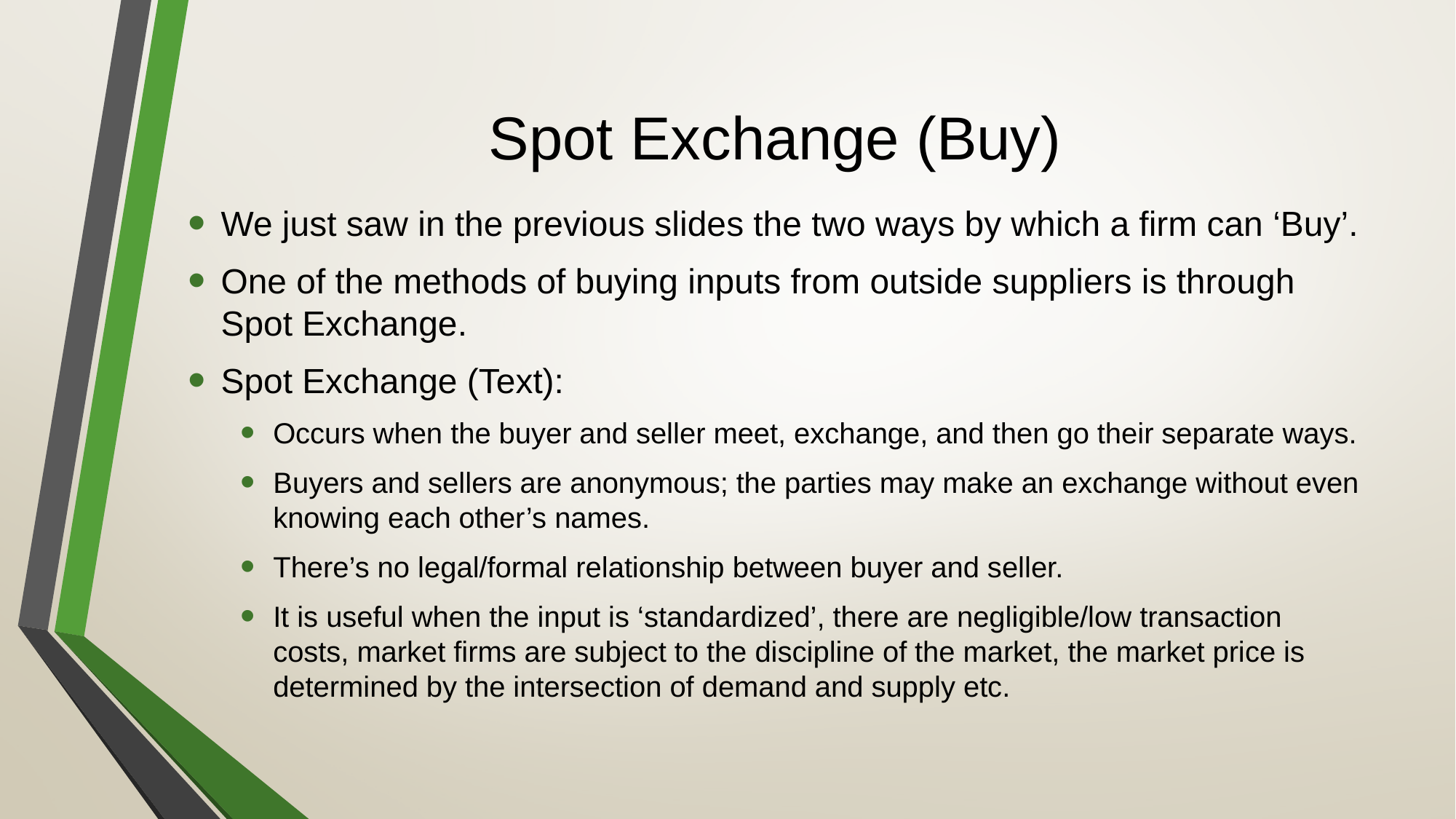

# Spot Exchange (Buy)
We just saw in the previous slides the two ways by which a firm can ‘Buy’.
One of the methods of buying inputs from outside suppliers is through Spot Exchange.
Spot Exchange (Text):
Occurs when the buyer and seller meet, exchange, and then go their separate ways.
Buyers and sellers are anonymous; the parties may make an exchange without even knowing each other’s names.
There’s no legal/formal relationship between buyer and seller.
It is useful when the input is ‘standardized’, there are negligible/low transaction costs, market firms are subject to the discipline of the market, the market price is determined by the intersection of demand and supply etc.